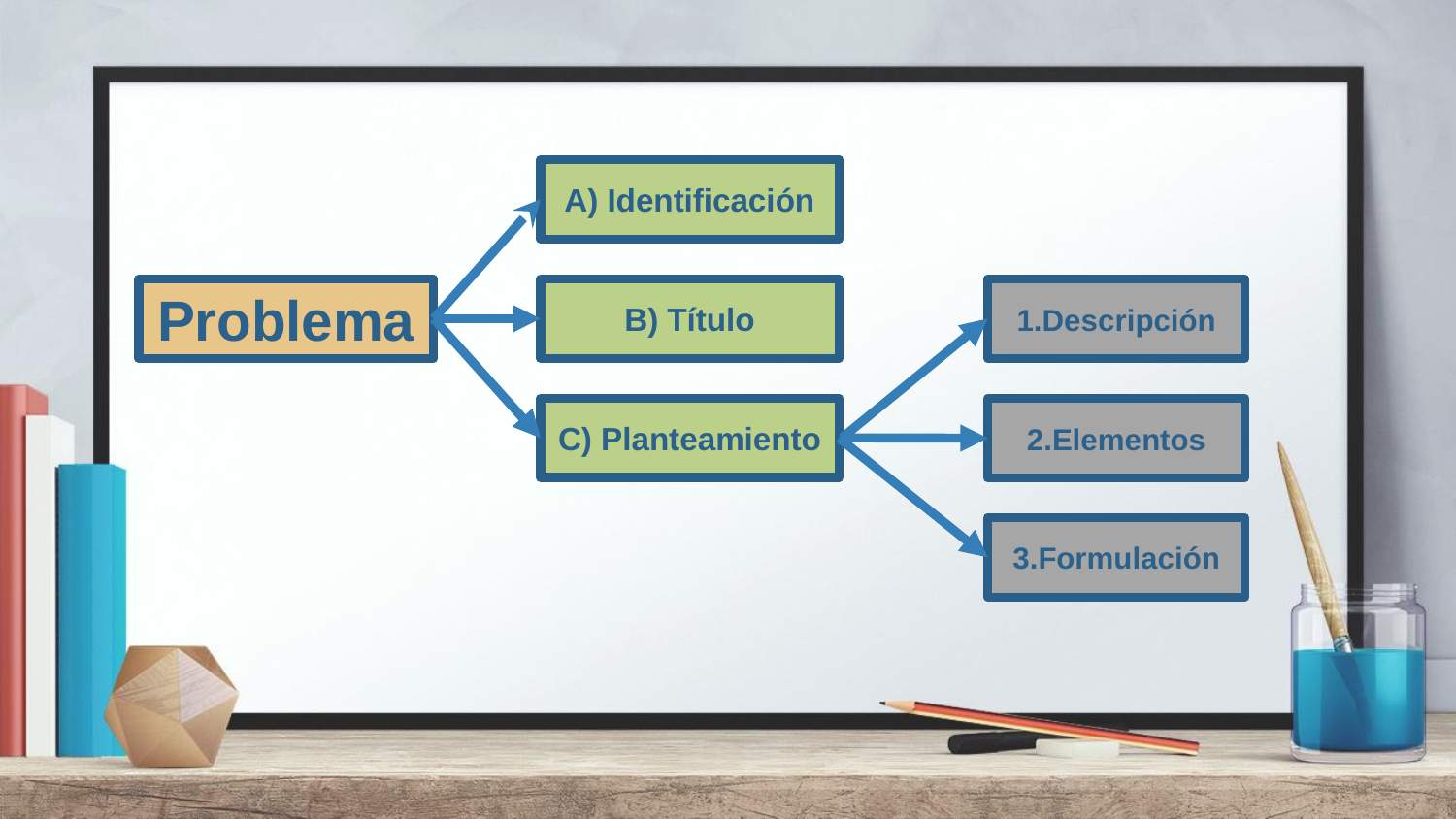

A) Identificación
Problema
B) Título
1.Descripción
C) Planteamiento
2.Elementos
3.Formulación